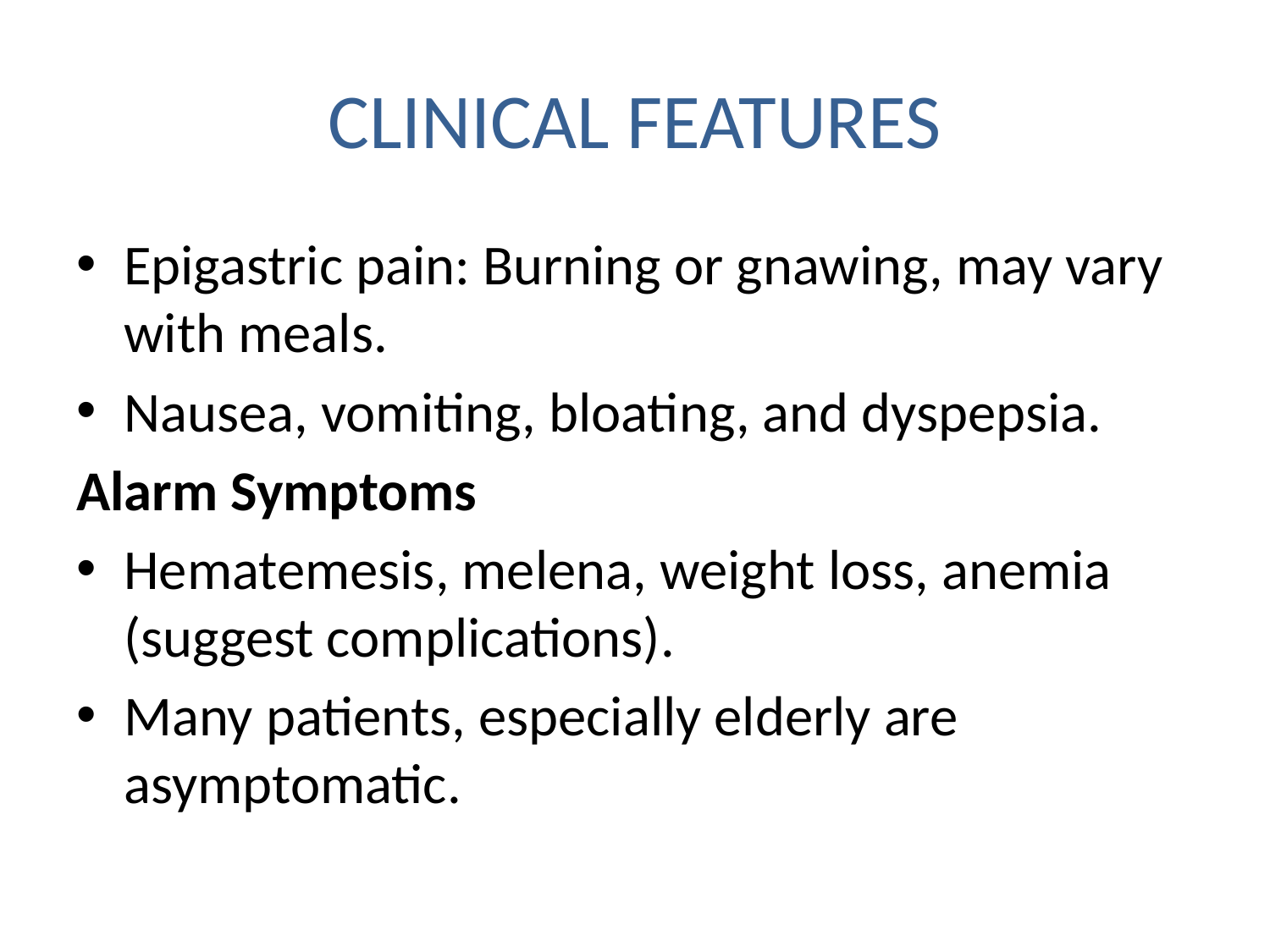

# CLINICAL FEATURES
Epigastric pain: Burning or gnawing, may vary with meals.
Nausea, vomiting, bloating, and dyspepsia.
Alarm Symptoms
Hematemesis, melena, weight loss, anemia (suggest complications).
Many patients, especially elderly are asymptomatic.